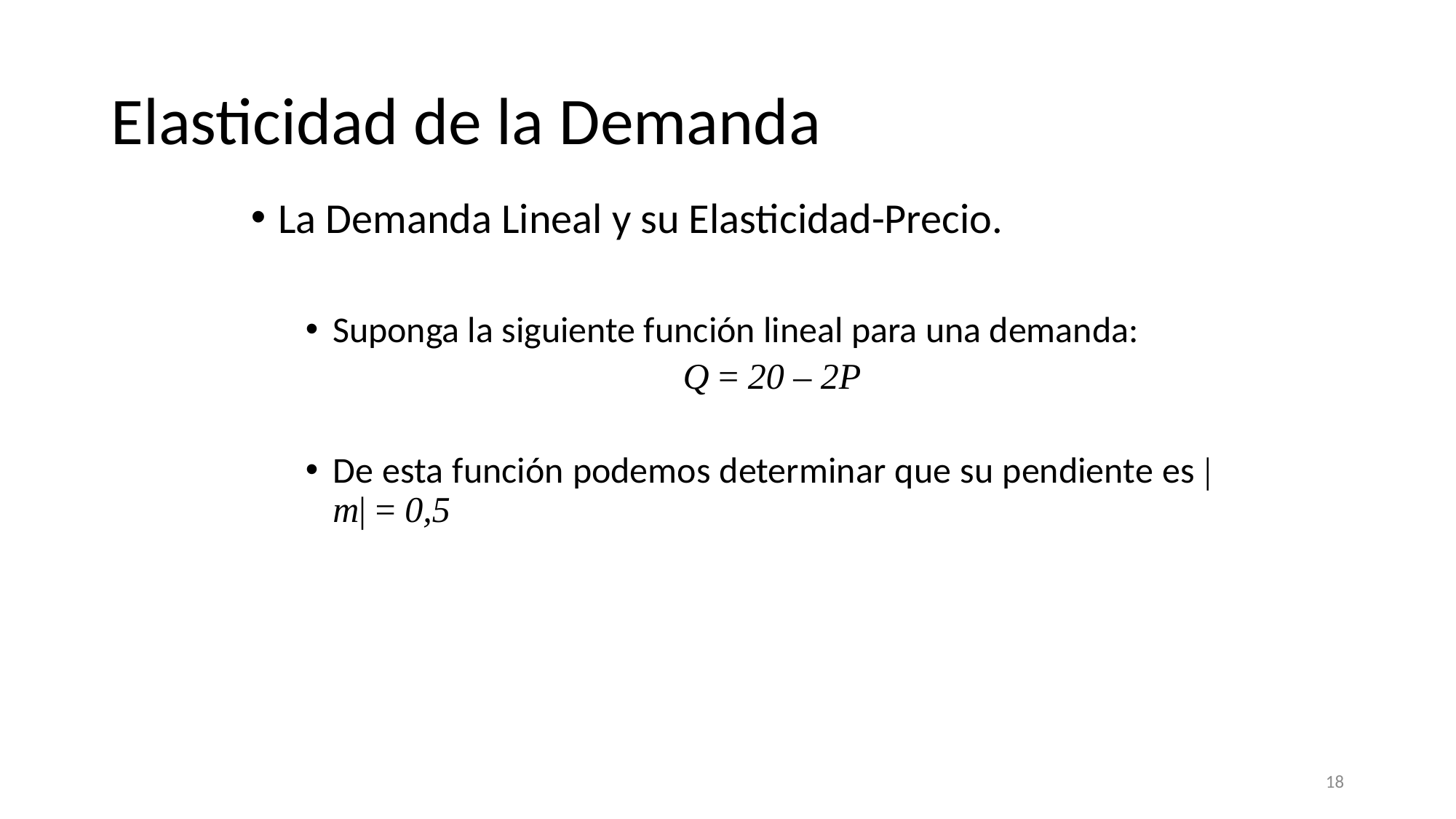

# Elasticidad de la Demanda
La Demanda Lineal y su Elasticidad-Precio.

Suponga la siguiente función lineal para una demanda:
	Q = 20 – 2P

De esta función podemos determinar que su pendiente es |m| = 0,5
18